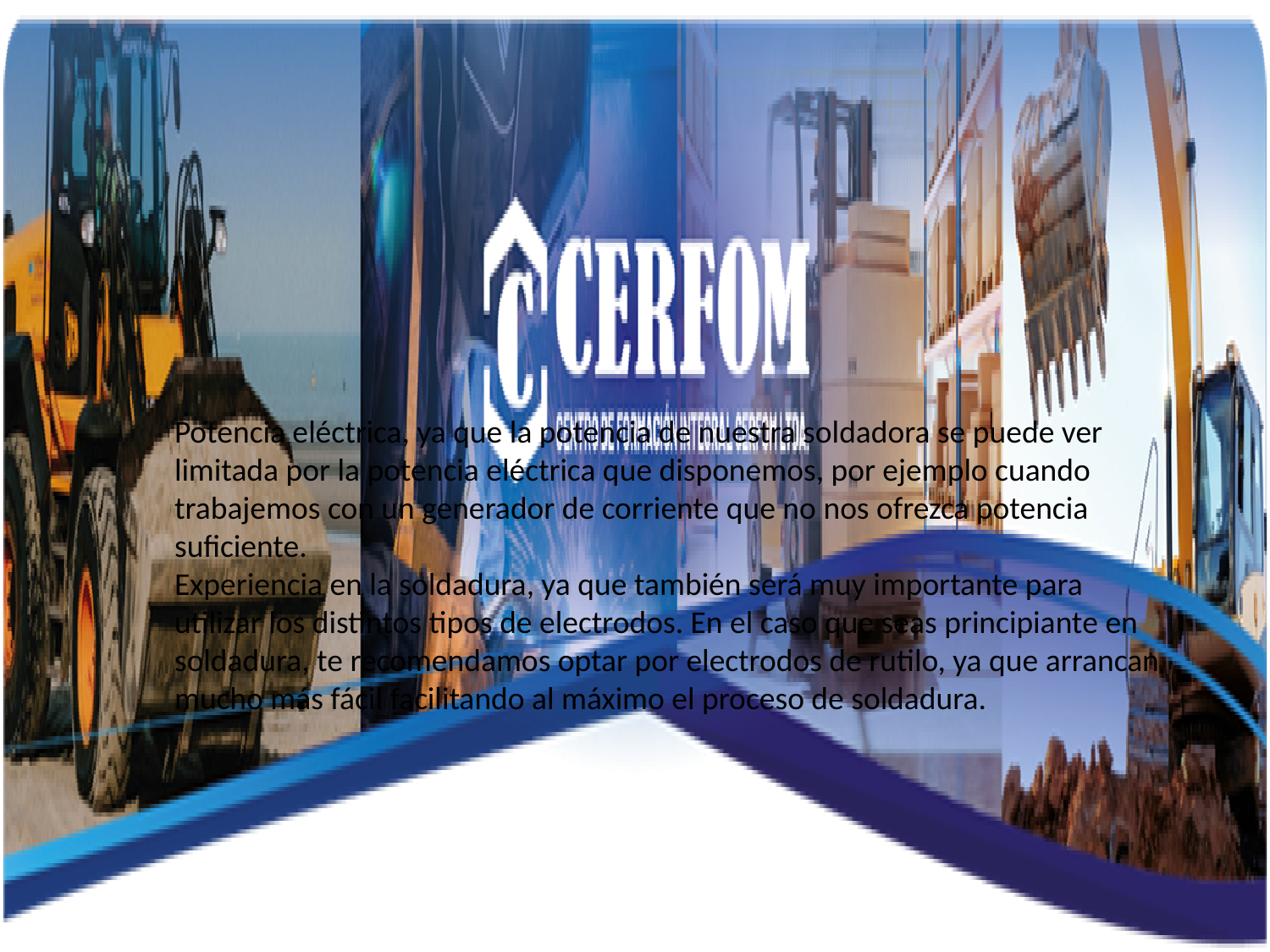

Potencia eléctrica, ya que la potencia de nuestra soldadora se puede ver limitada por la potencia eléctrica que disponemos, por ejemplo cuando trabajemos con un generador de corriente que no nos ofrezca potencia suficiente.
Experiencia en la soldadura, ya que también será muy importante para utilizar los distintos tipos de electrodos. En el caso que seas principiante en soldadura, te recomendamos optar por electrodos de rutilo, ya que arrancan mucho más fácil facilitando al máximo el proceso de soldadura.